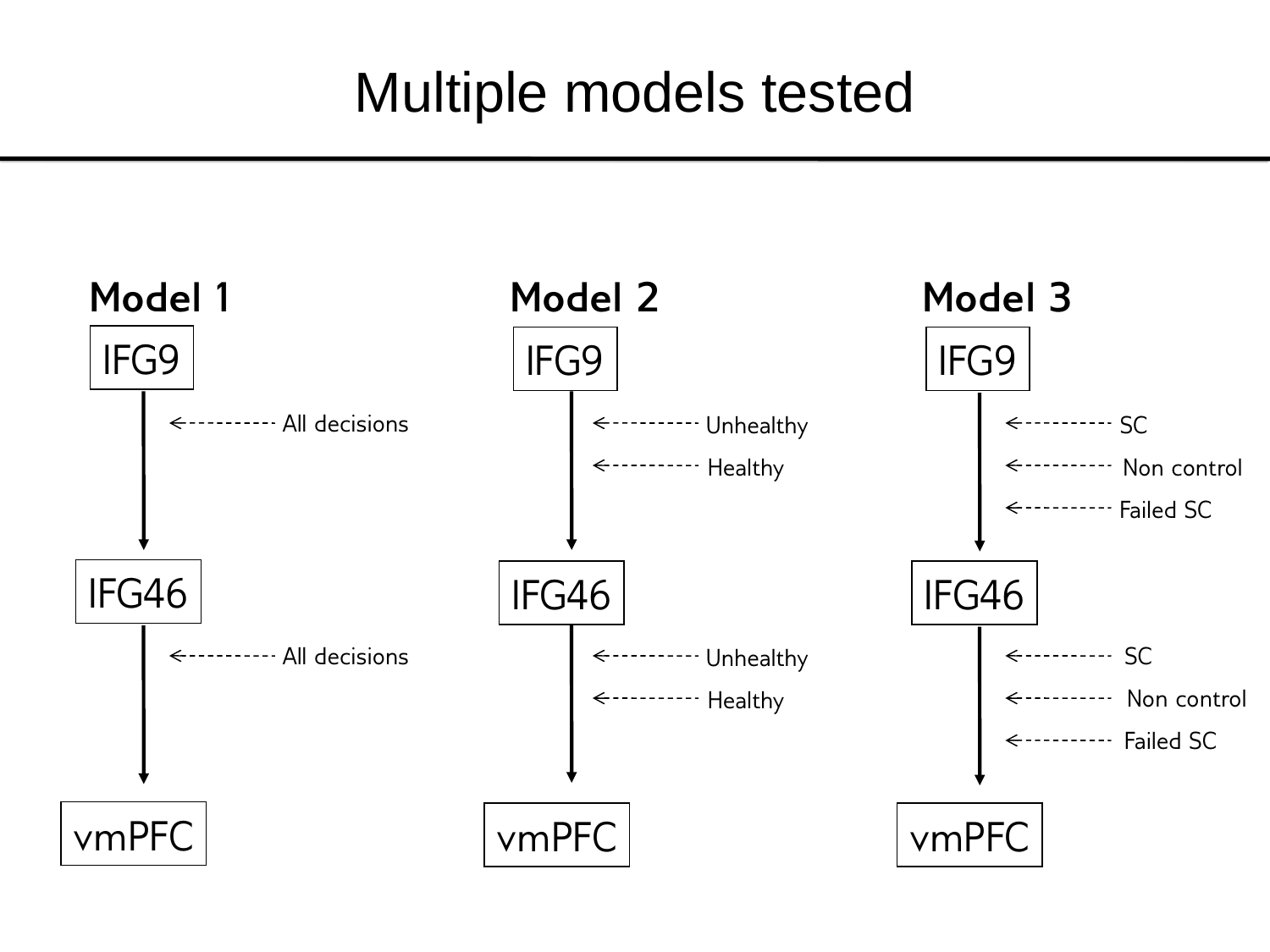

# Multiple models tested
Model 1
Model 2
Model 3
IFG9
IFG9
IFG9

All decisions
Unhealthy
SC

Healthy
Non control

Failed SC

IFG46
IFG46
IFG46

All decisions
SC
Unhealthy

Non control
Healthy

Failed SC

vmPFC
vmPFC
vmPFC